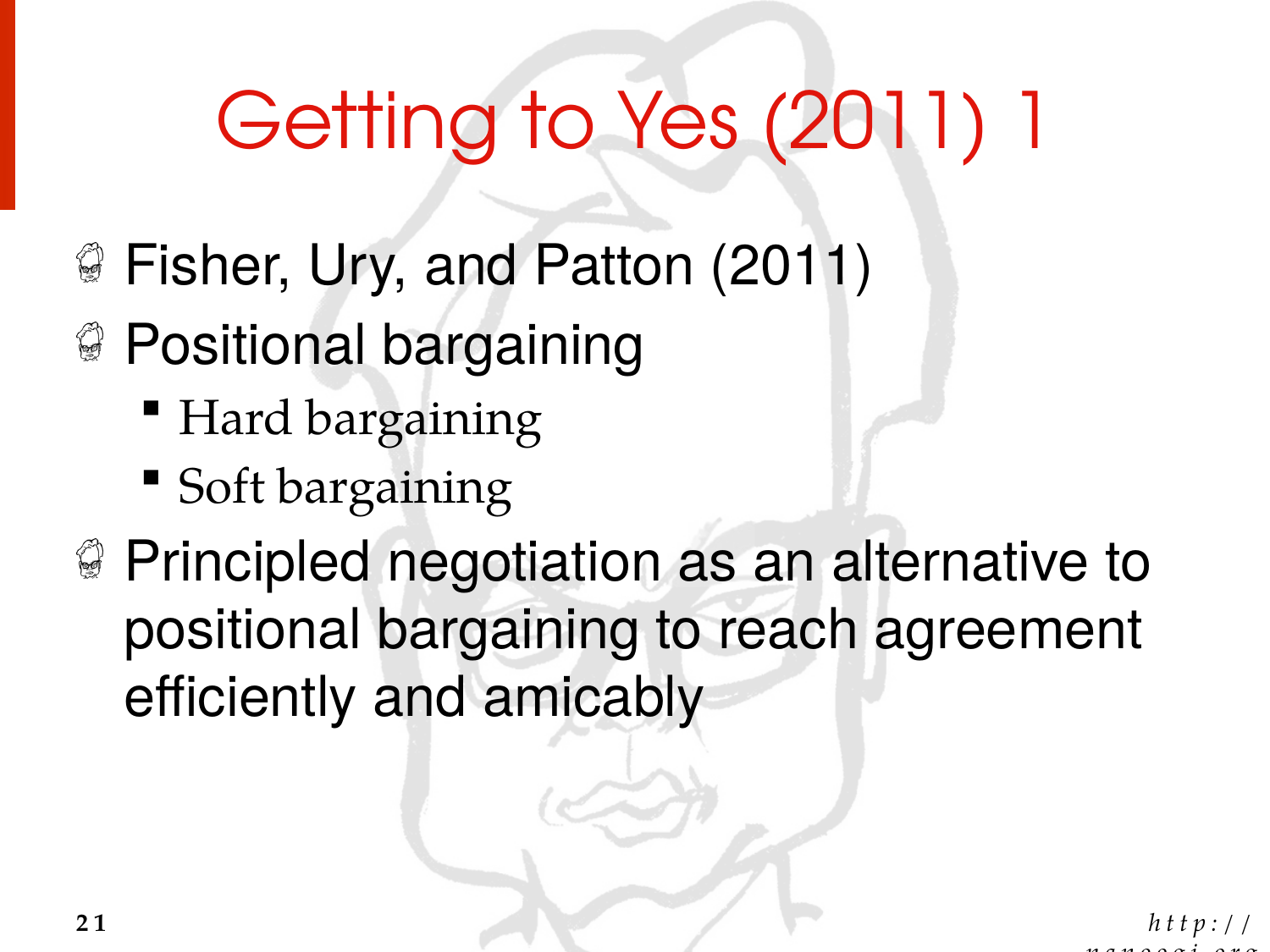

# Getting to Yes (2011) 1
Fisher, Ury, and Patton (2011)
Positional bargaining
Hard bargaining
Soft bargaining
Principled negotiation as an alternative to positional bargaining to reach agreement efficiently and amicably